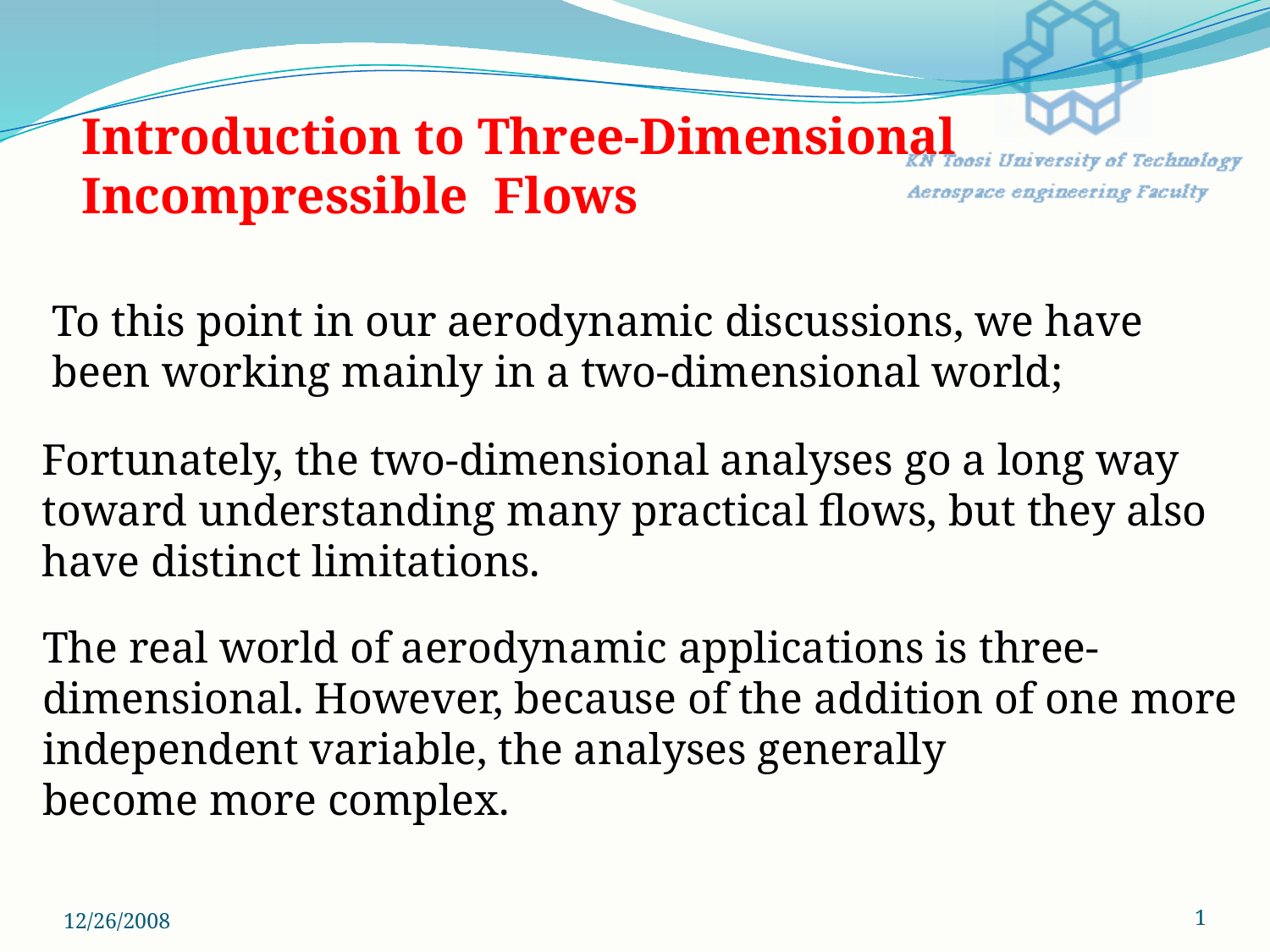

Introduction to Three-Dimensional Incompressible  Flows
To this point in our aerodynamic discussions, we have been working mainly in a two-dimensional world;
Fortunately, the two-dimensional analyses go a long way toward understanding many practical flows, but they also have distinct limitations.
The real world of aerodynamic applications is three- dimensional. However, because of the addition of one more independent variable, the analyses generally
become more complex.
12/26/2008
1